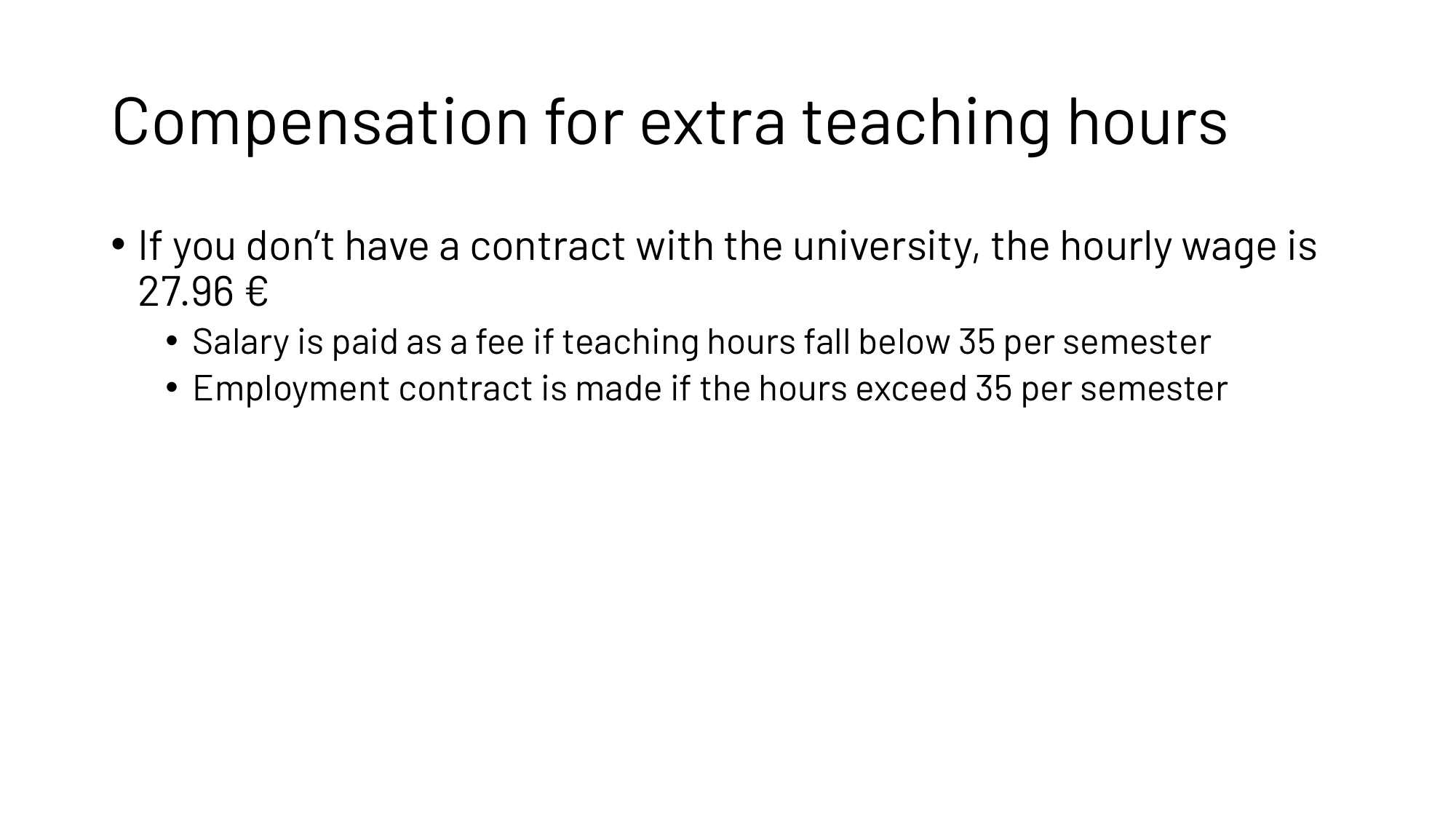

# Compensation for extra teaching hours
If you don’t have a contract with the university, the hourly wage is 27.96 €
Salary is paid as a fee if teaching hours fall below 35 per semester
Employment contract is made if the hours exceed 35 per semester